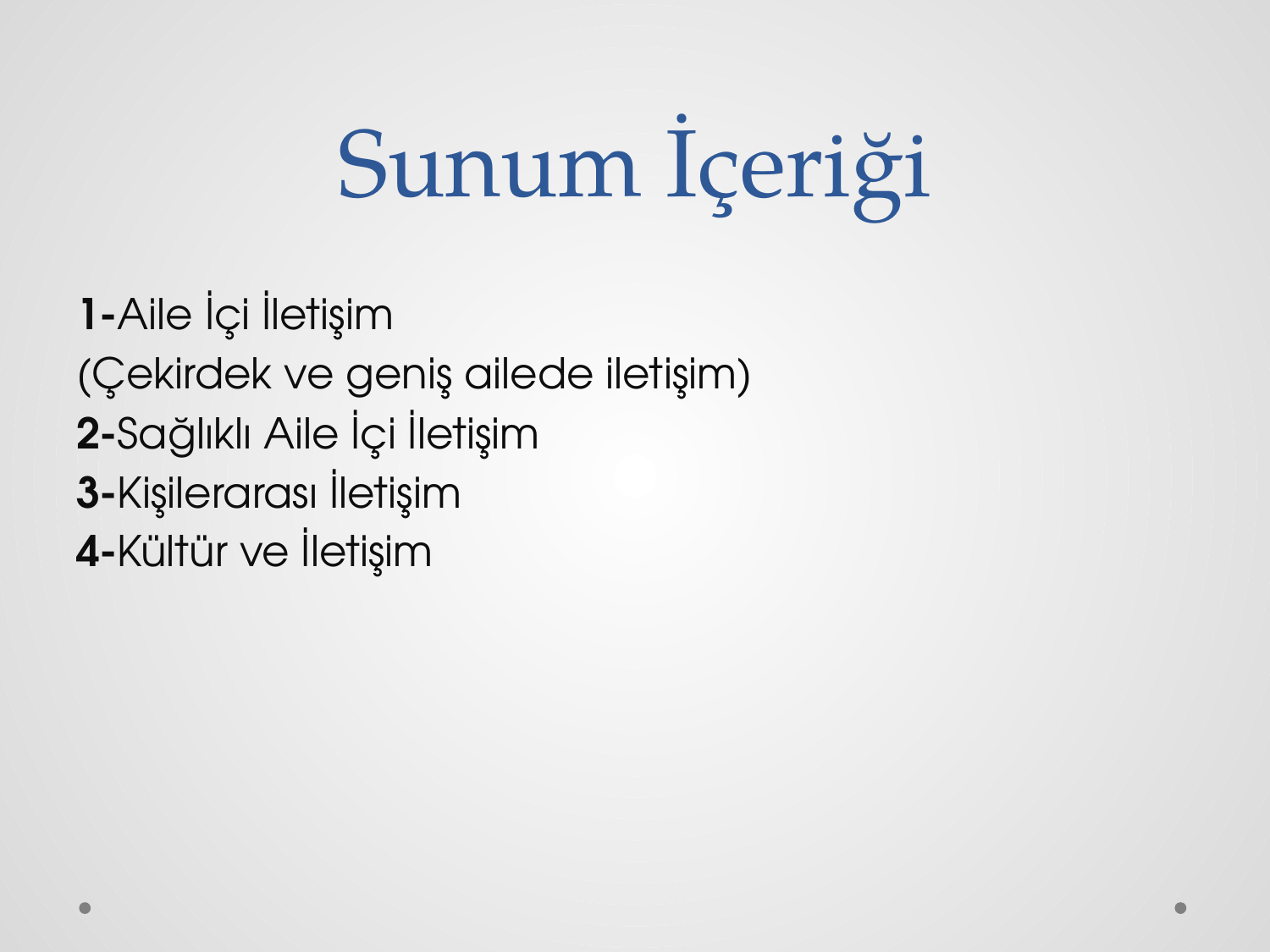

# Sunum İçeriği

1-Aile İçi İletişim
(Çekirdek ve geniş ailede iletişim)
2-Sağlıklı Aile İçi İletişim
3-Kişilerarası İletişim
4-Kültür ve İletişim